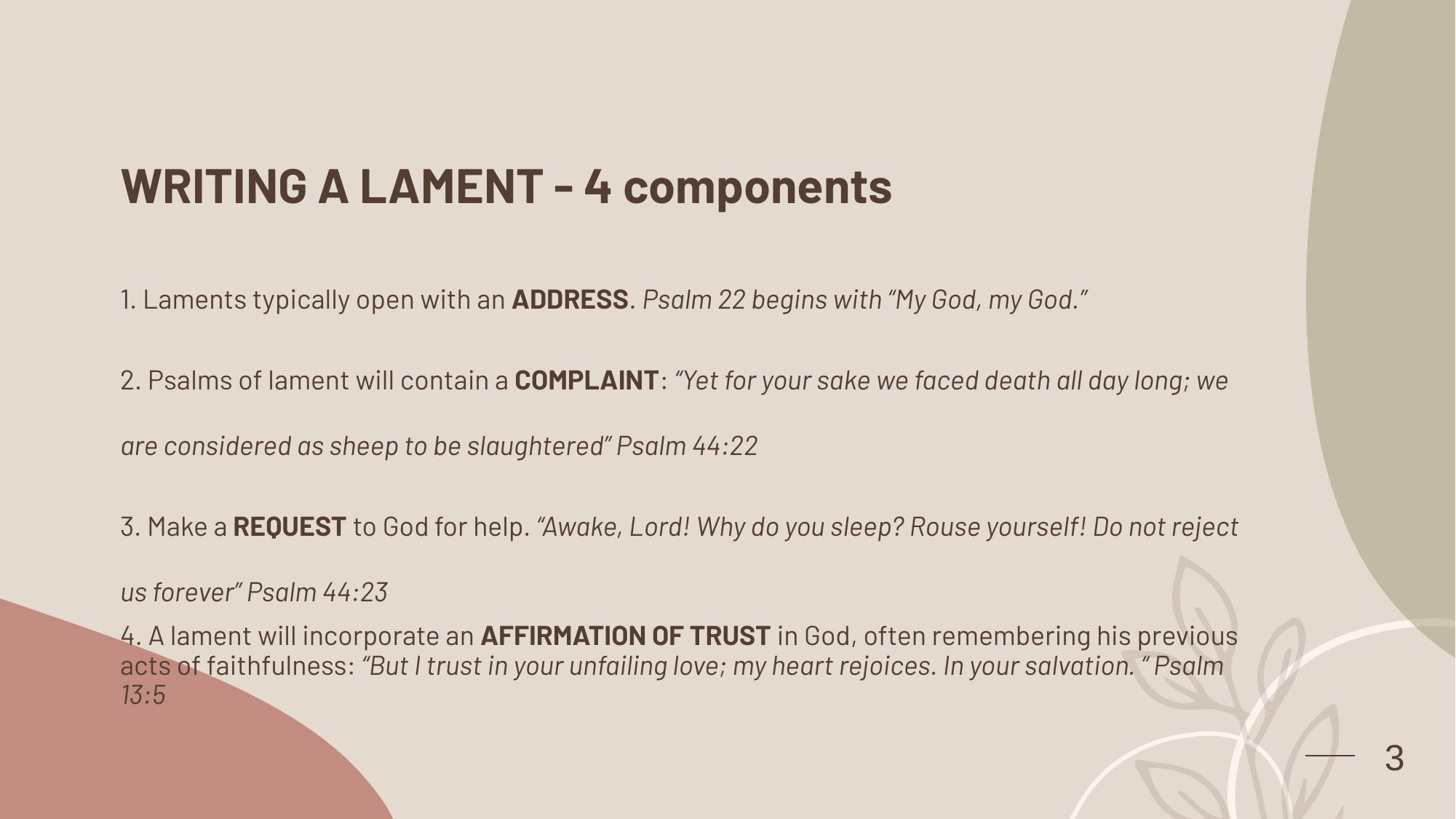

# WRITING A LAMENT - 4 components
1. Laments typically open with an ADDRESS. Psalm 22 begins with “My God, my God.”
2. Psalms of lament will contain a COMPLAINT: “Yet for your sake we faced death all day long; we are considered as sheep to be slaughtered” Psalm 44:22
3. Make a REQUEST to God for help. “Awake, Lord! Why do you sleep? Rouse yourself! Do not reject us forever” Psalm 44:23
4. A lament will incorporate an AFFIRMATION OF TRUST in God, often remembering his previous acts of faithfulness: “But I trust in your unfailing love; my heart rejoices. In your salvation. “ Psalm 13:5
3